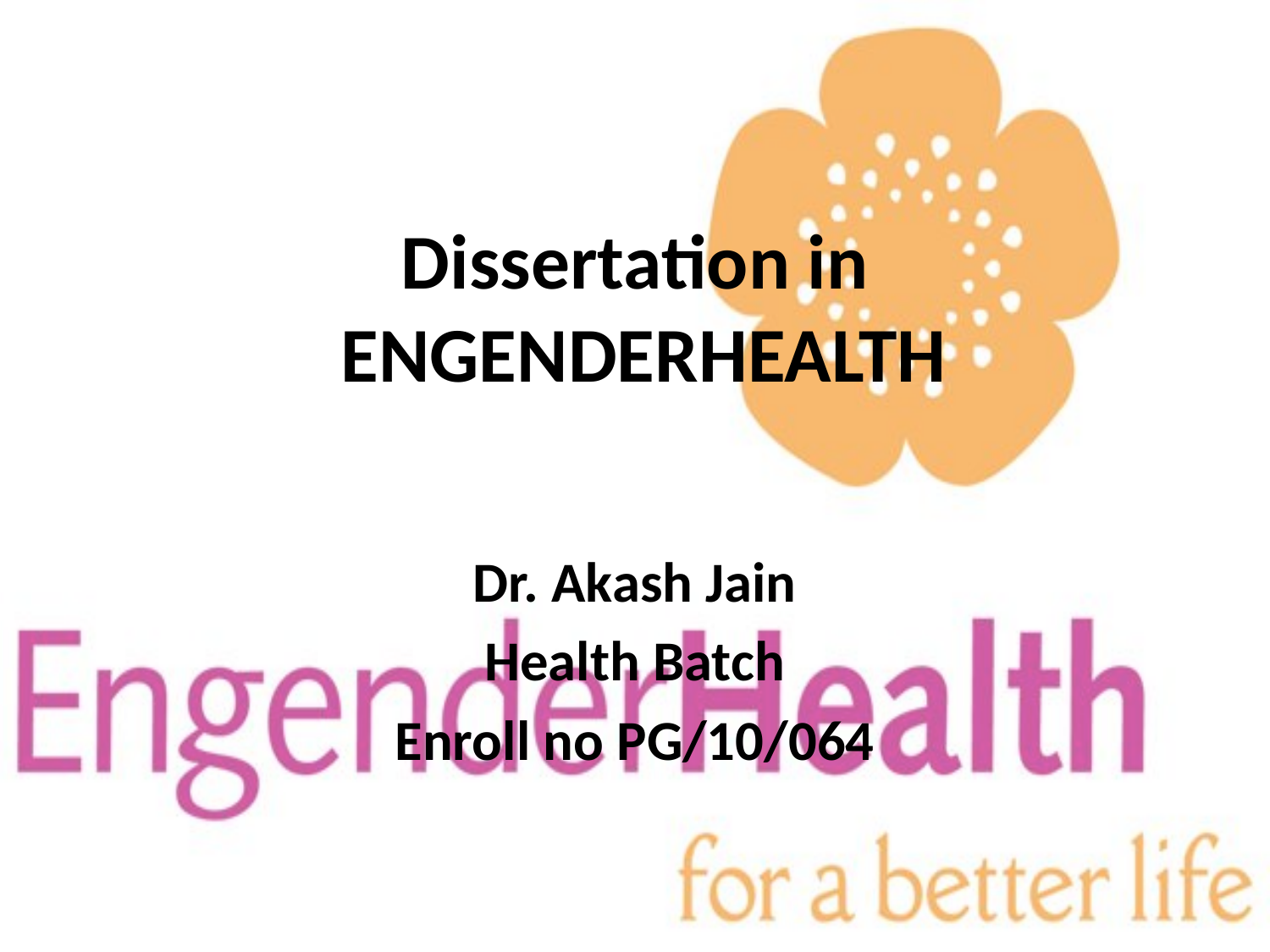

# Dissertation in ENGENDERHEALTH
Dr. Akash Jain
Health Batch
Enroll no PG/10/064